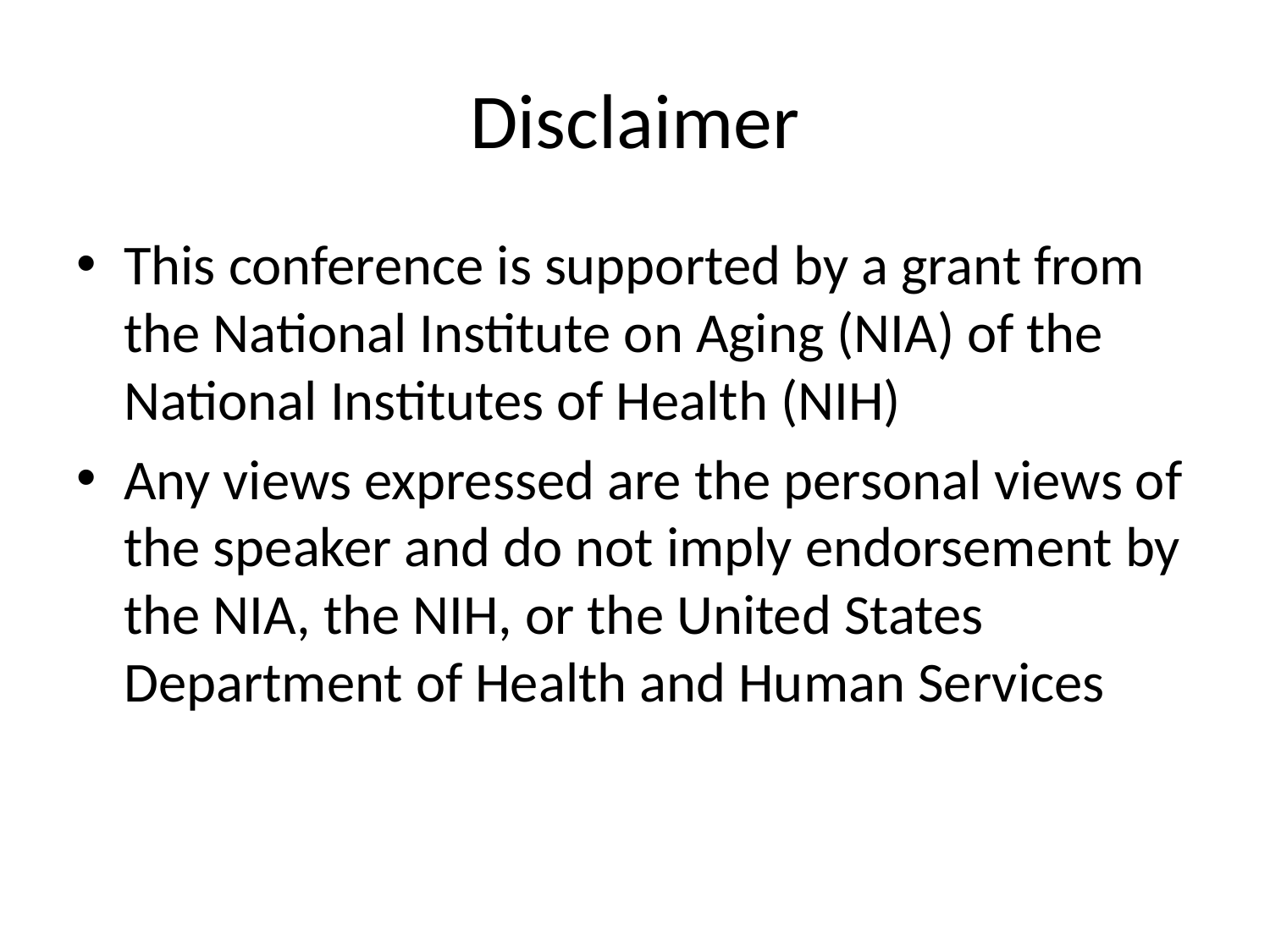

# Disclaimer
This conference is supported by a grant from the National Institute on Aging (NIA) of the National Institutes of Health (NIH)
Any views expressed are the personal views of the speaker and do not imply endorsement by the NIA, the NIH, or the United States Department of Health and Human Services